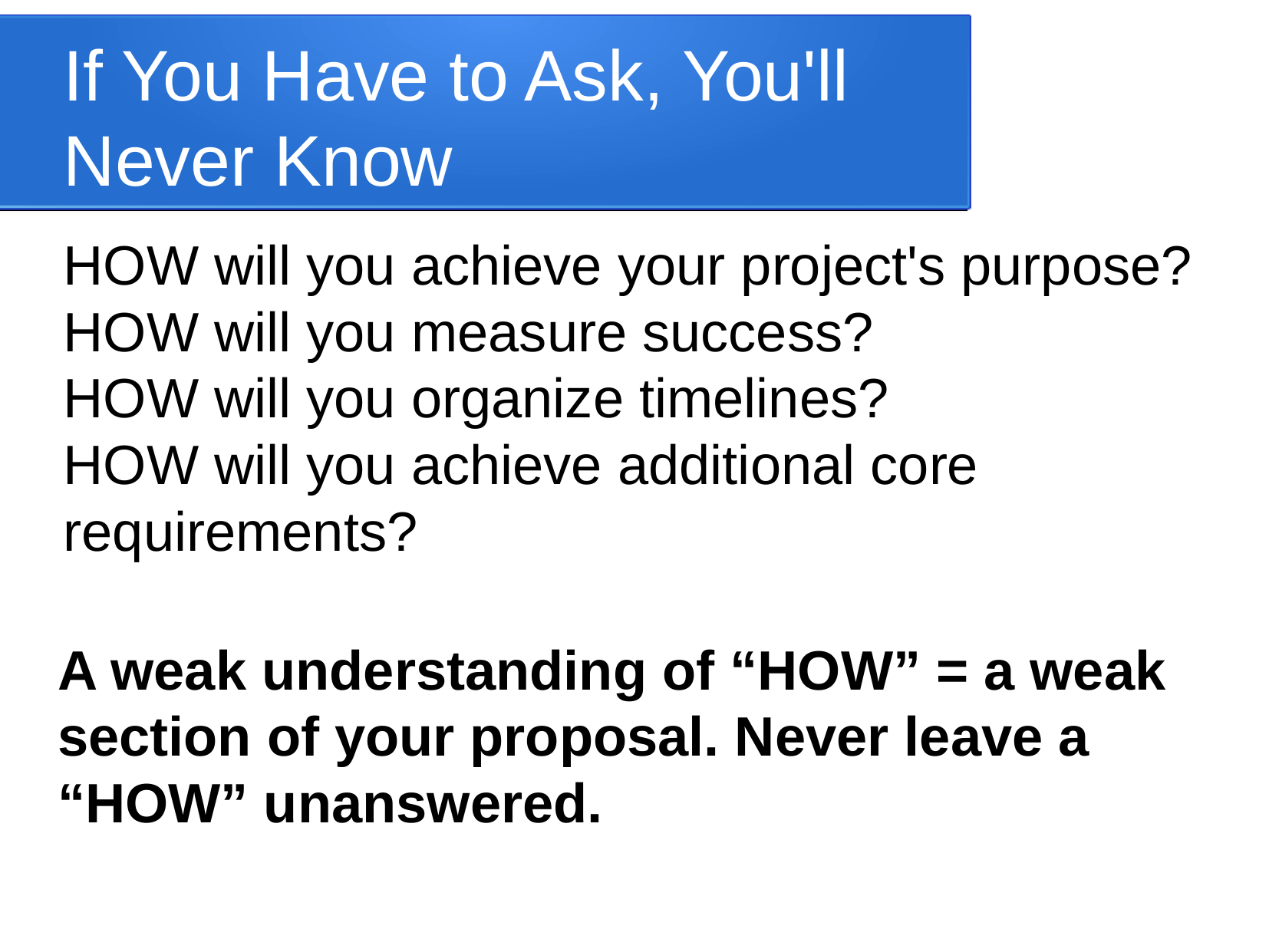

If You Have to Ask, You'll Never Know
HOW will you achieve your project's purpose?
HOW will you measure success?
HOW will you organize timelines?
HOW will you achieve additional core requirements?
A weak understanding of “HOW” = a weak section of your proposal. Never leave a “HOW” unanswered.